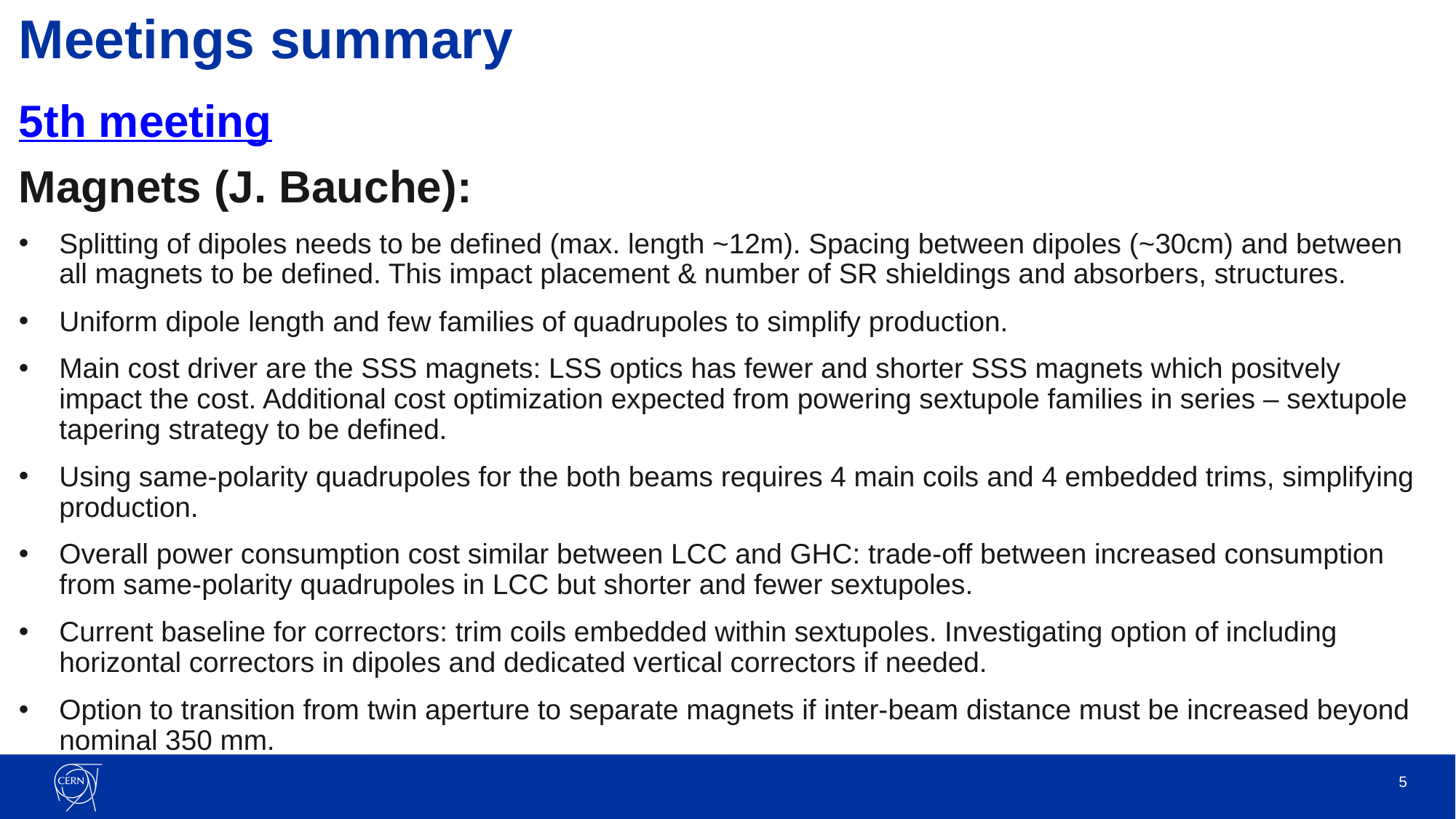

# Meetings summary
5th meeting
Magnets (J. Bauche):
Splitting of dipoles needs to be defined (max. length ~12m). Spacing between dipoles (~30cm) and between all magnets to be defined. This impact placement & number of SR shieldings and absorbers, structures.
Uniform dipole length and few families of quadrupoles to simplify production.
Main cost driver are the SSS magnets: LSS optics has fewer and shorter SSS magnets which positvely impact the cost. Additional cost optimization expected from powering sextupole families in series – sextupole tapering strategy to be defined.
Using same-polarity quadrupoles for the both beams requires 4 main coils and 4 embedded trims, simplifying production.
Overall power consumption cost similar between LCC and GHC: trade-off between increased consumption from same-polarity quadrupoles in LCC but shorter and fewer sextupoles.
Current baseline for correctors: trim coils embedded within sextupoles. Investigating option of including horizontal correctors in dipoles and dedicated vertical correctors if needed.
Option to transition from twin aperture to separate magnets if inter-beam distance must be increased beyond nominal 350 mm.
5